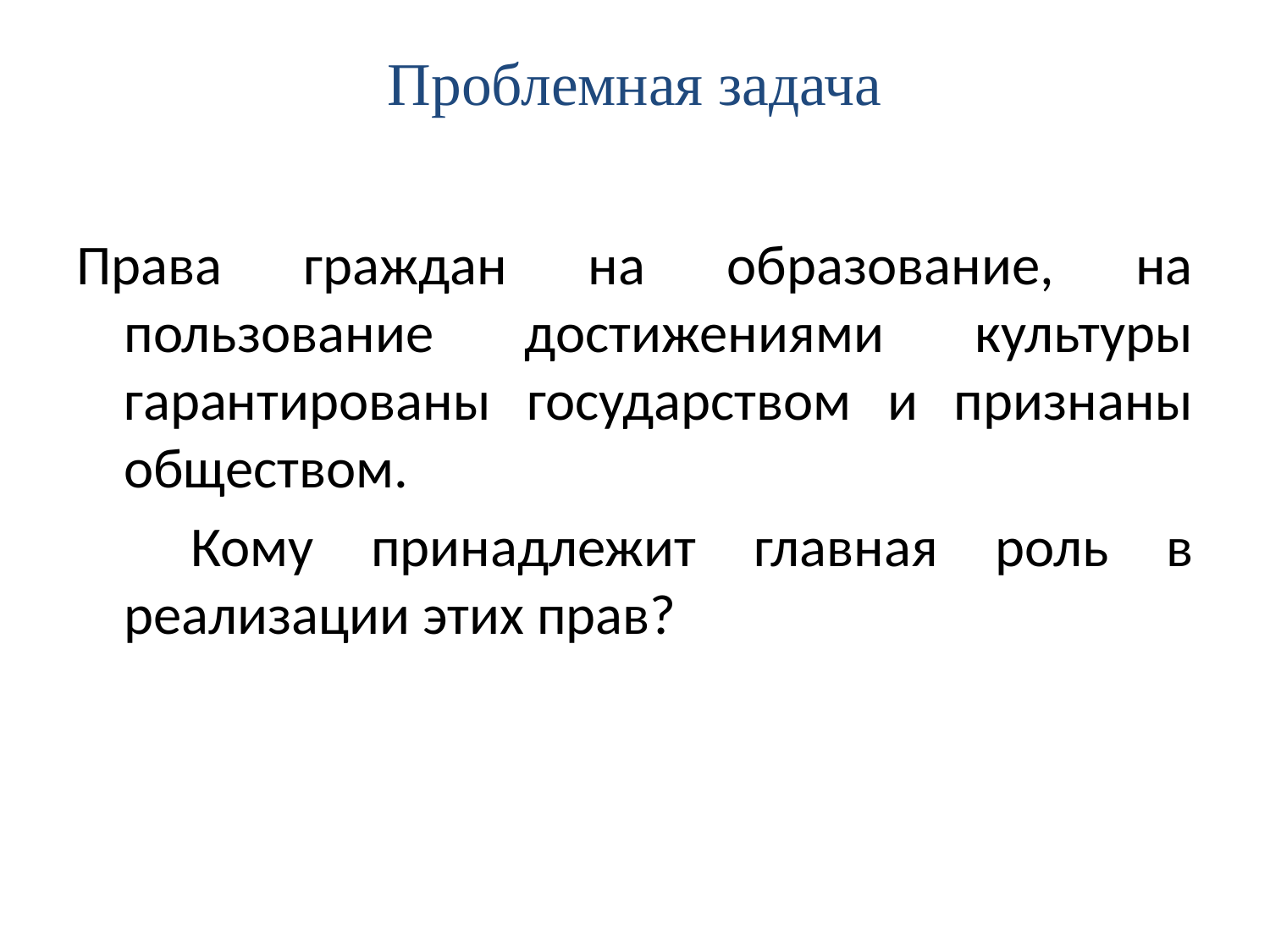

# Проблемная задача
Права граждан на образование, на пользование достижениями культуры гарантированы государством и признаны обществом.
  Кому принадлежит главная роль в реализации этих прав?